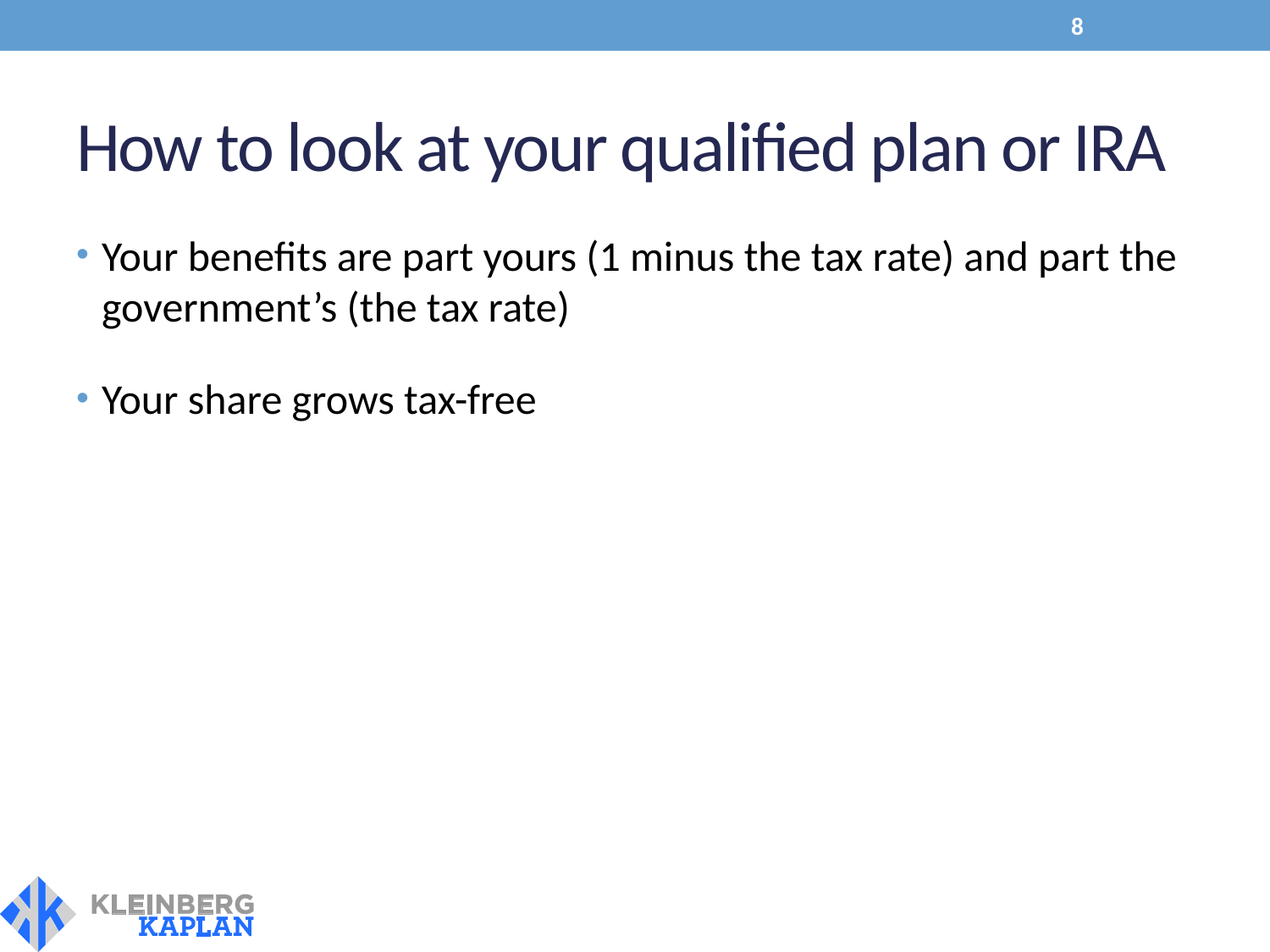

8
# How to look at your qualified plan or IRA
Your benefits are part yours (1 minus the tax rate) and part the government’s (the tax rate)
Your share grows tax-free